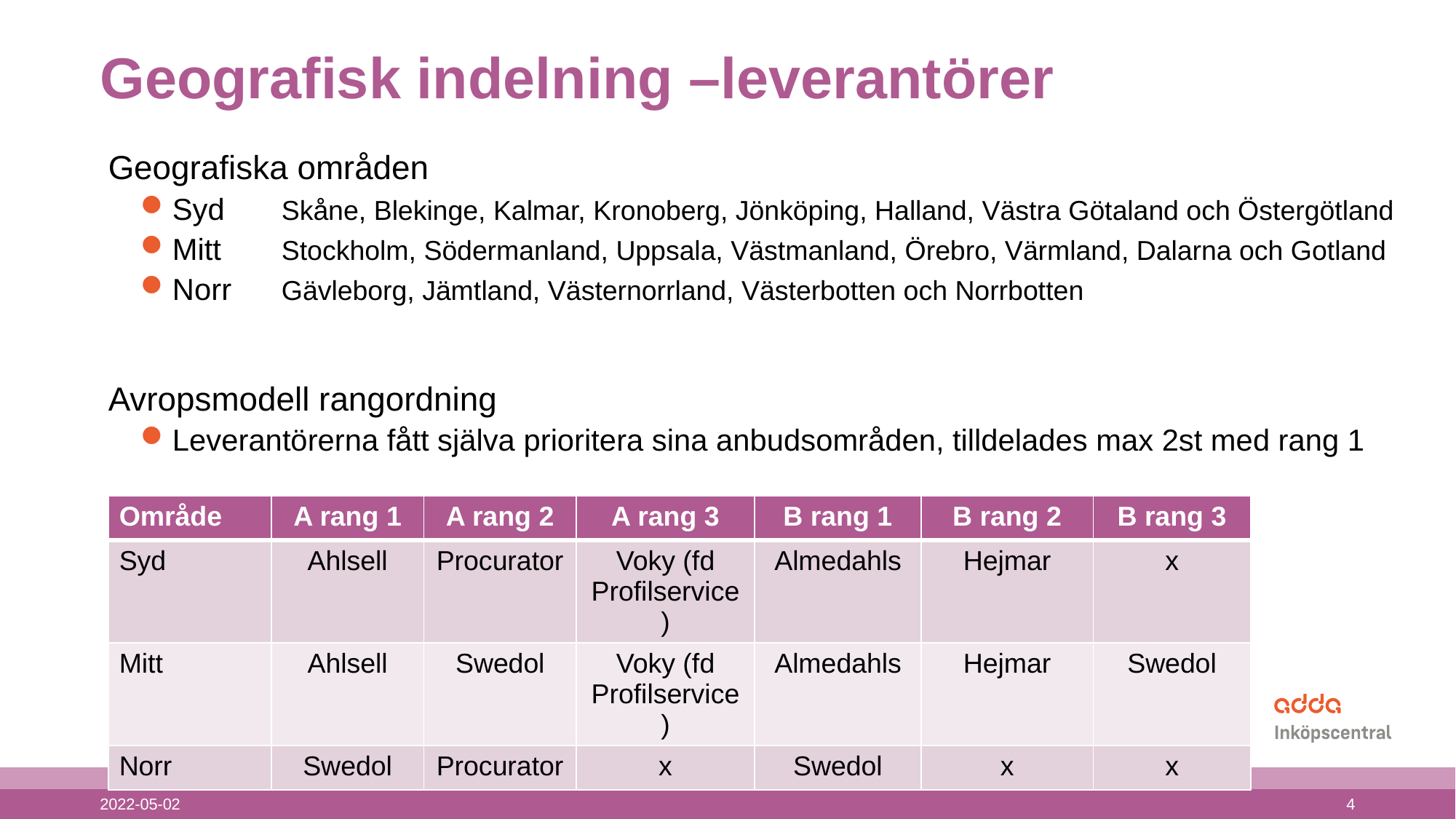

# Geografisk indelning –leverantörer
Geografiska områden
Syd 	Skåne, Blekinge, Kalmar, Kronoberg, Jönköping, Halland, Västra Götaland och Östergötland
Mitt 	Stockholm, Södermanland, Uppsala, Västmanland, Örebro, Värmland, Dalarna och Gotland
Norr 	Gävleborg, Jämtland, Västernorrland, Västerbotten och Norrbotten

Avropsmodell rangordning
Leverantörerna fått själva prioritera sina anbudsområden, tilldelades max 2st med rang 1

| Område | A rang 1 | A rang 2 | A rang 3 | B rang 1 | B rang 2 | B rang 3 |
| --- | --- | --- | --- | --- | --- | --- |
| Syd | Ahlsell | Procurator | Voky (fd Profilservice) | Almedahls | Hejmar | x |
| Mitt | Ahlsell | Swedol | Voky (fd Profilservice) | Almedahls | Hejmar | Swedol |
| Norr | Swedol | Procurator | x | Swedol | x | x |
2022-05-02

4